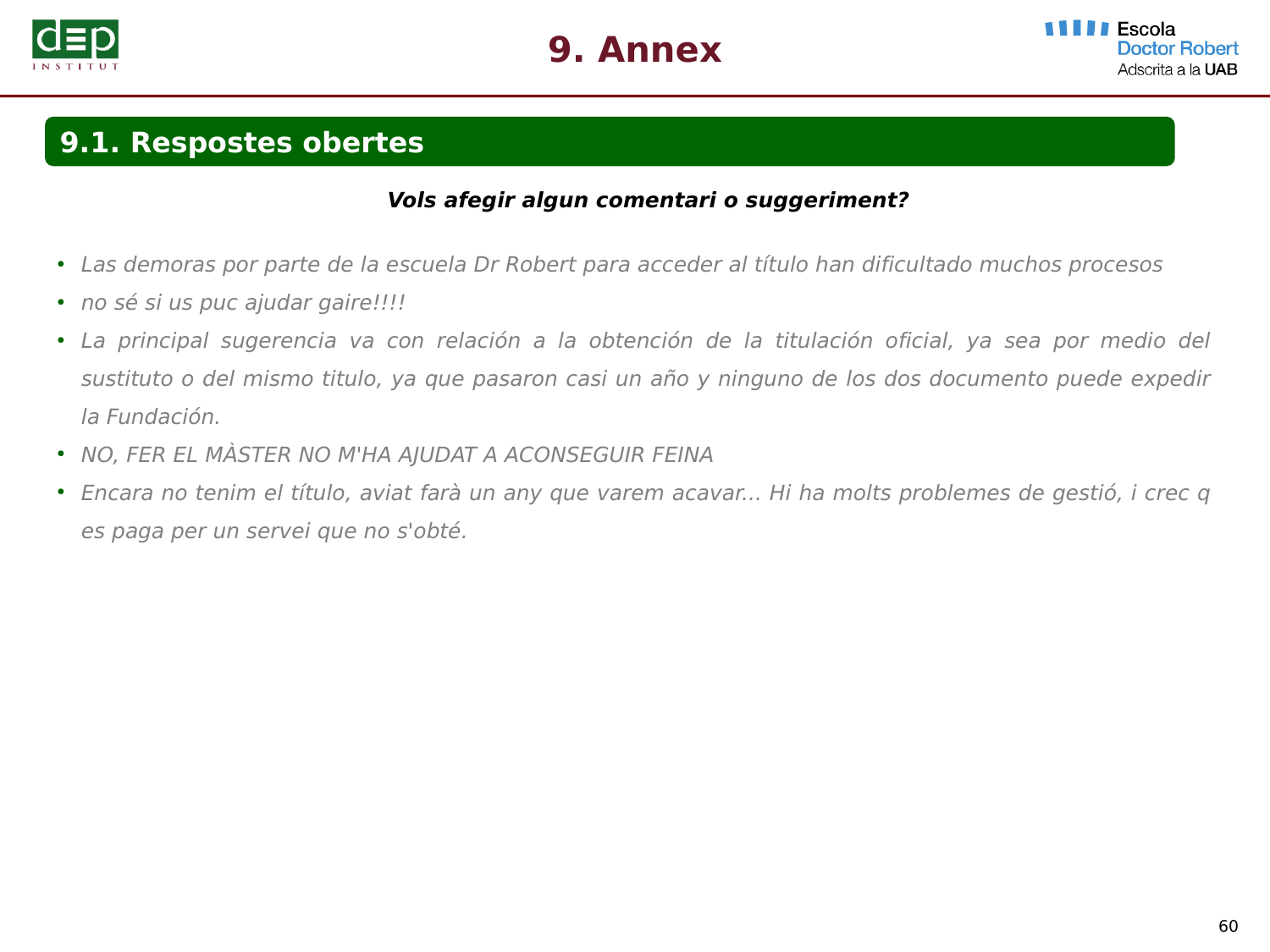

9. Annex
9.1. Respostes obertes
Vols afegir algun comentari o suggeriment?
Las demoras por parte de la escuela Dr Robert para acceder al título han dificultado muchos procesos
no sé si us puc ajudar gaire!!!!
La principal sugerencia va con relación a la obtención de la titulación oficial, ya sea por medio del sustituto o del mismo titulo, ya que pasaron casi un año y ninguno de los dos documento puede expedir la Fundación.
NO, FER EL MÀSTER NO M'HA AJUDAT A ACONSEGUIR FEINA
Encara no tenim el título, aviat farà un any que varem acavar... Hi ha molts problemes de gestió, i crec q es paga per un servei que no s'obté.
60